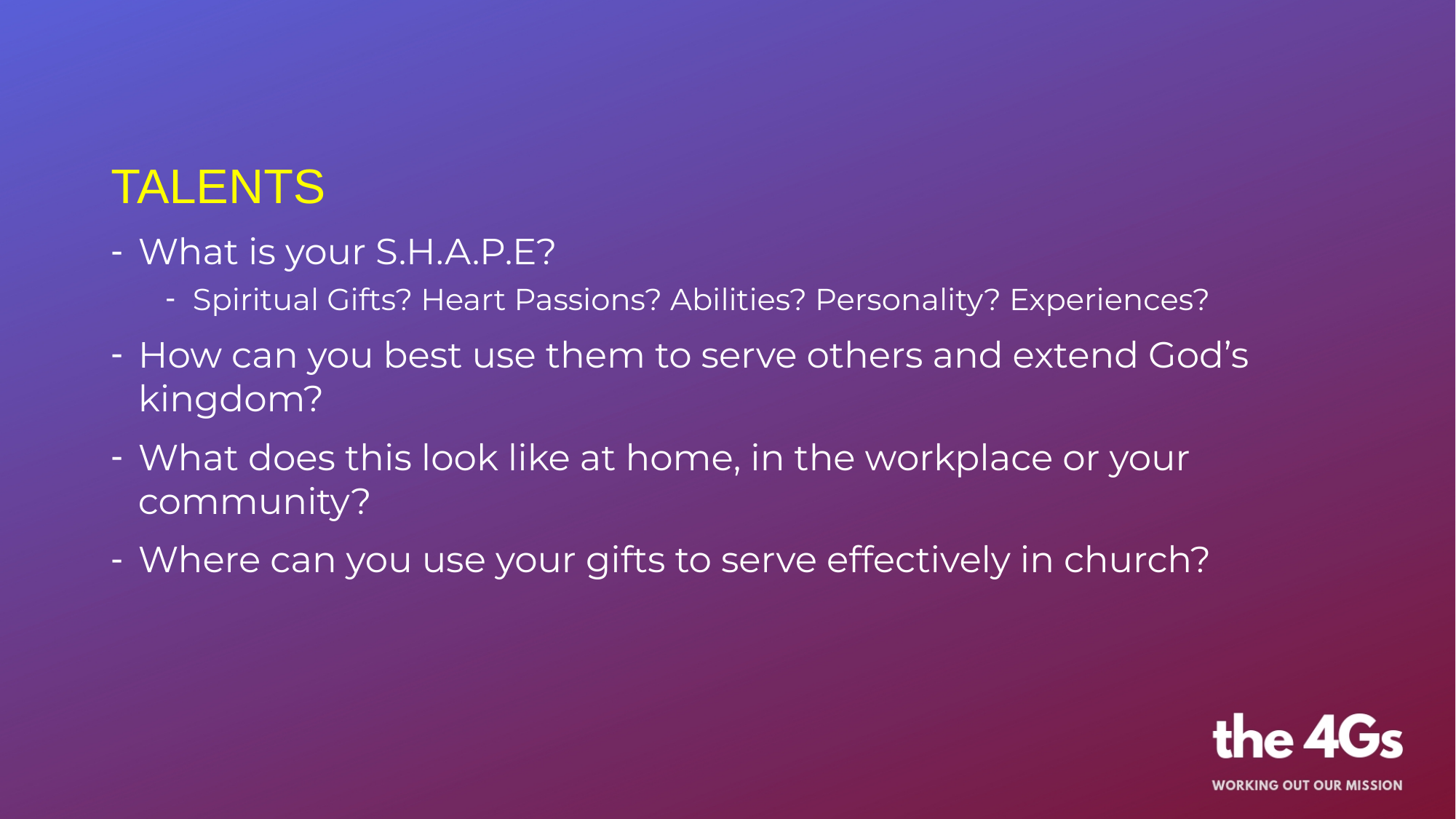

TALENTS
What is your S.H.A.P.E?
Spiritual Gifts? Heart Passions? Abilities? Personality? Experiences?
How can you best use them to serve others and extend God’s kingdom?
What does this look like at home, in the workplace or your community?
Where can you use your gifts to serve effectively in church?